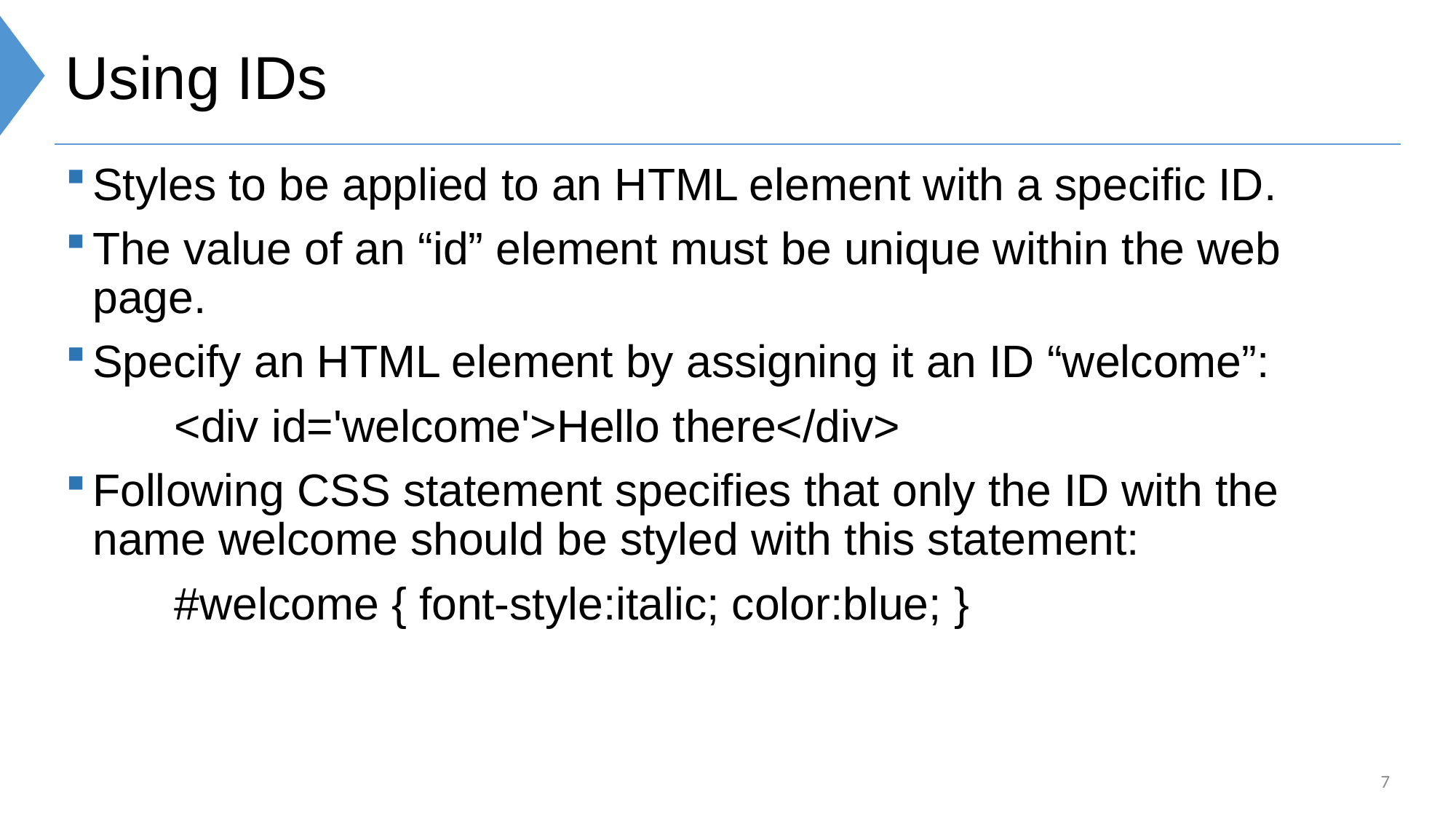

# Using IDs
Styles to be applied to an HTML element with a specific ID.
The value of an “id” element must be unique within the web page.
Specify an HTML element by assigning it an ID “welcome”:
	<div id='welcome'>Hello there</div>
Following CSS statement specifies that only the ID with the name welcome should be styled with this statement:
	#welcome { font-style:italic; color:blue; }

7